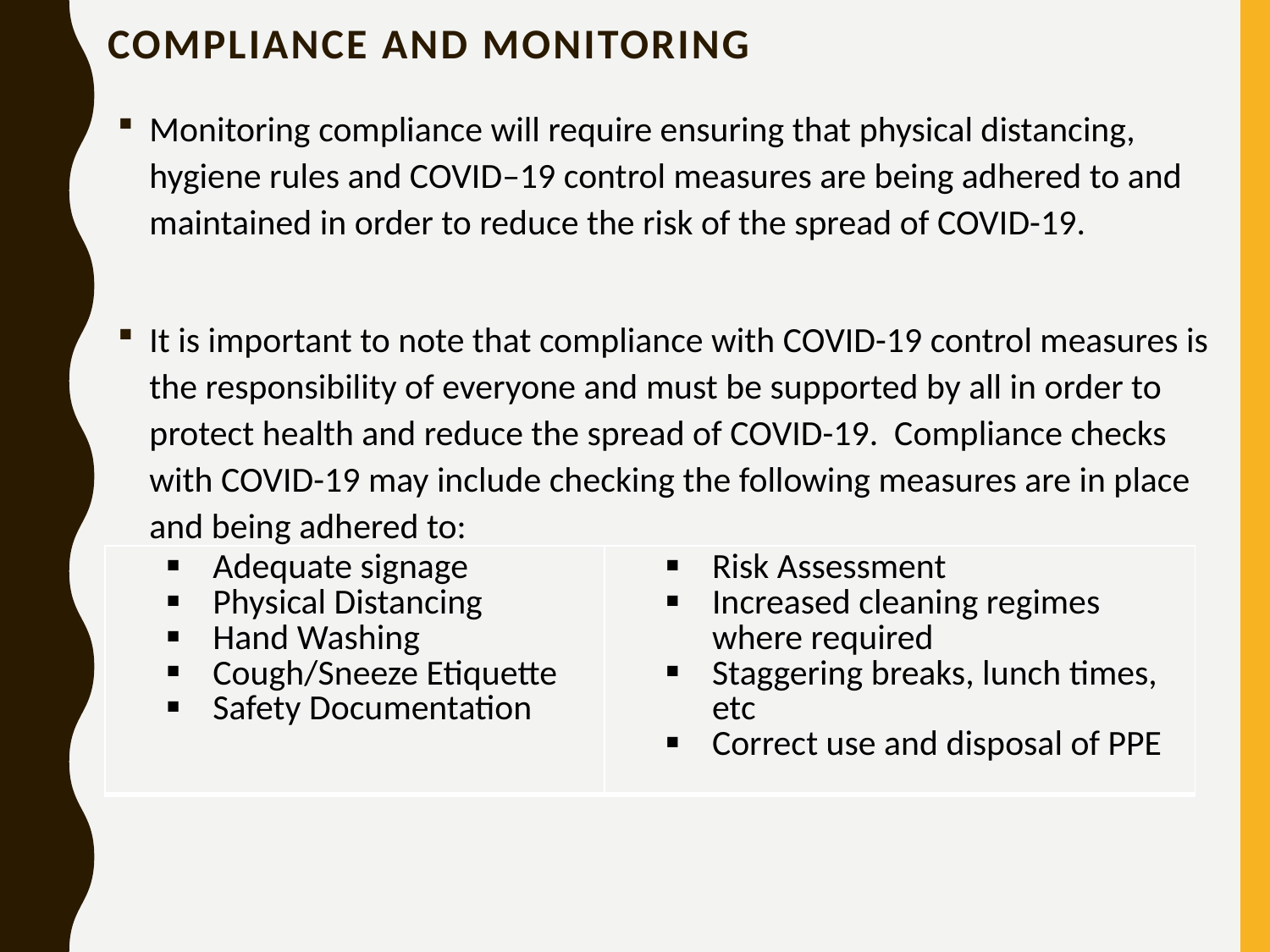

# Compliance and Monitoring
Monitoring compliance will require ensuring that physical distancing, hygiene rules and COVID–19 control measures are being adhered to and maintained in order to reduce the risk of the spread of COVID-19.

It is important to note that compliance with COVID-19 control measures is the responsibility of everyone and must be supported by all in order to protect health and reduce the spread of COVID-19.  Compliance checks with COVID-19 may include checking the following measures are in place and being adhered to:

| Adequate signage Physical Distancing Hand Washing Cough/Sneeze Etiquette Safety Documentation | Risk Assessment Increased cleaning regimes where required Staggering breaks, lunch times, etc Correct use and disposal of PPE |
| --- | --- |